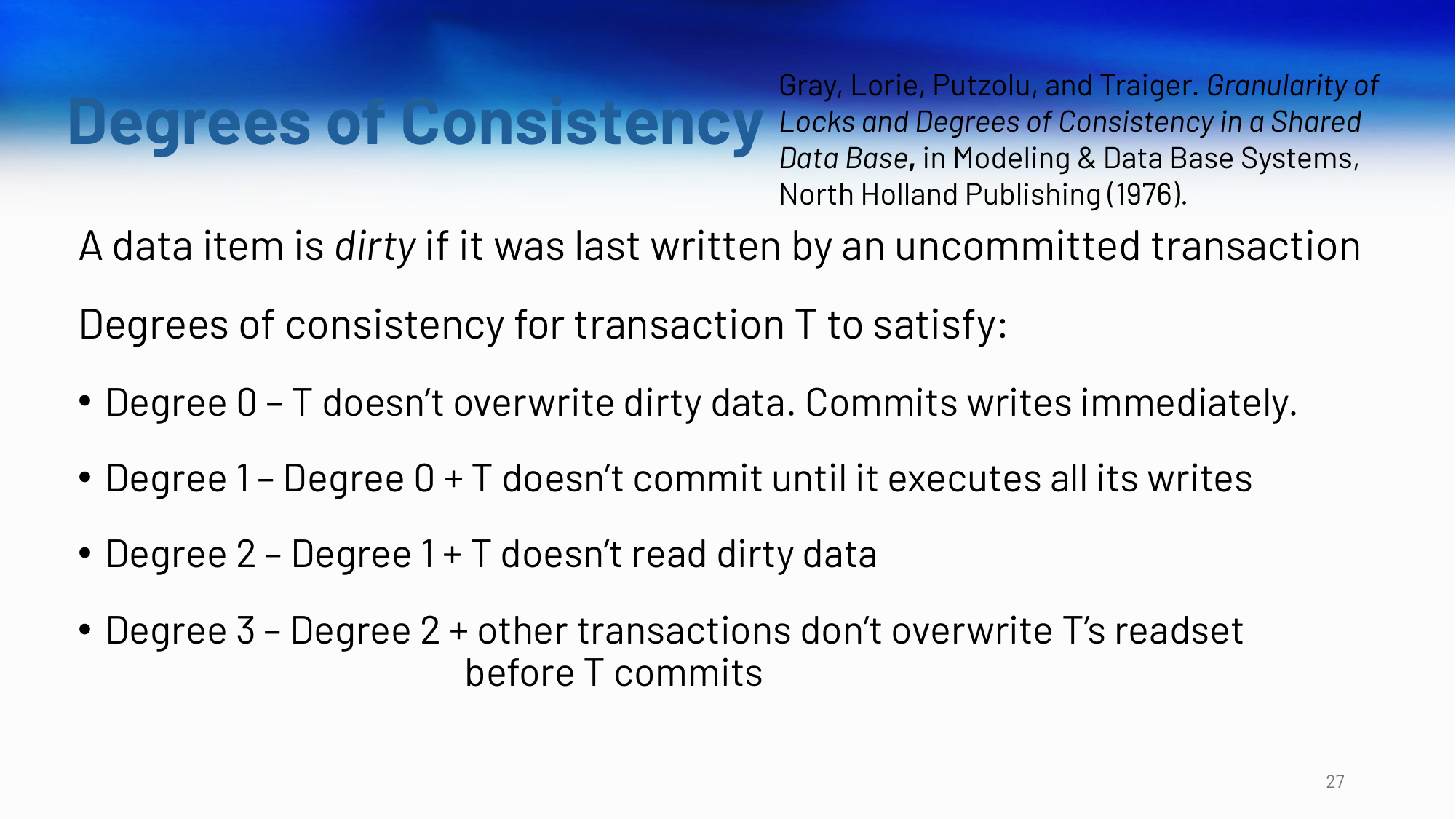

# Degrees of Consistency
Gray, Lorie, Putzolu, and Traiger. Granularity of Locks and Degrees of Consistency in a Shared Data Base, in Modeling & Data Base Systems, North Holland Publishing (1976).
A data item is dirty if it was last written by an uncommitted transaction
Degrees of consistency for transaction T to satisfy:
Degree 0 – T doesn’t overwrite dirty data. Commits writes immediately.
Degree 1 – Degree 0 + T doesn’t commit until it executes all its writes
Degree 2 – Degree 1 + T doesn’t read dirty data
Degree 3 – Degree 2 + other transactions don’t overwrite T’s readset
                                              before T commits

27